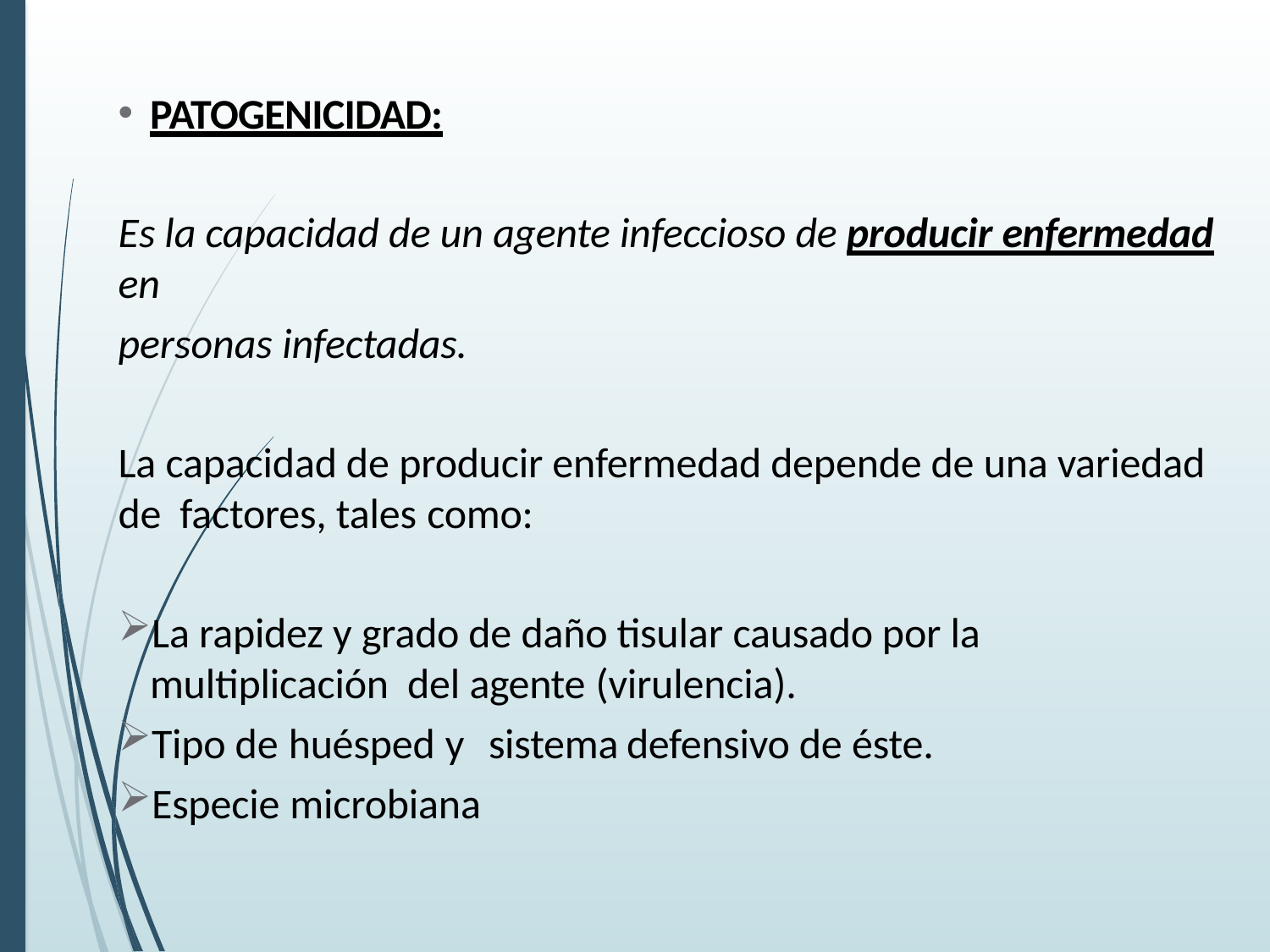

PATOGENICIDAD:

Es la capacidad de un agente infeccioso de producir enfermedad en
personas infectadas.

La capacidad de producir enfermedad depende de una variedad de  factores, tales como:

La rapidez y grado de daño tisular causado por la multiplicación  del agente (virulencia).
Tipo de huésped y	sistema	defensivo de éste.
Especie microbiana